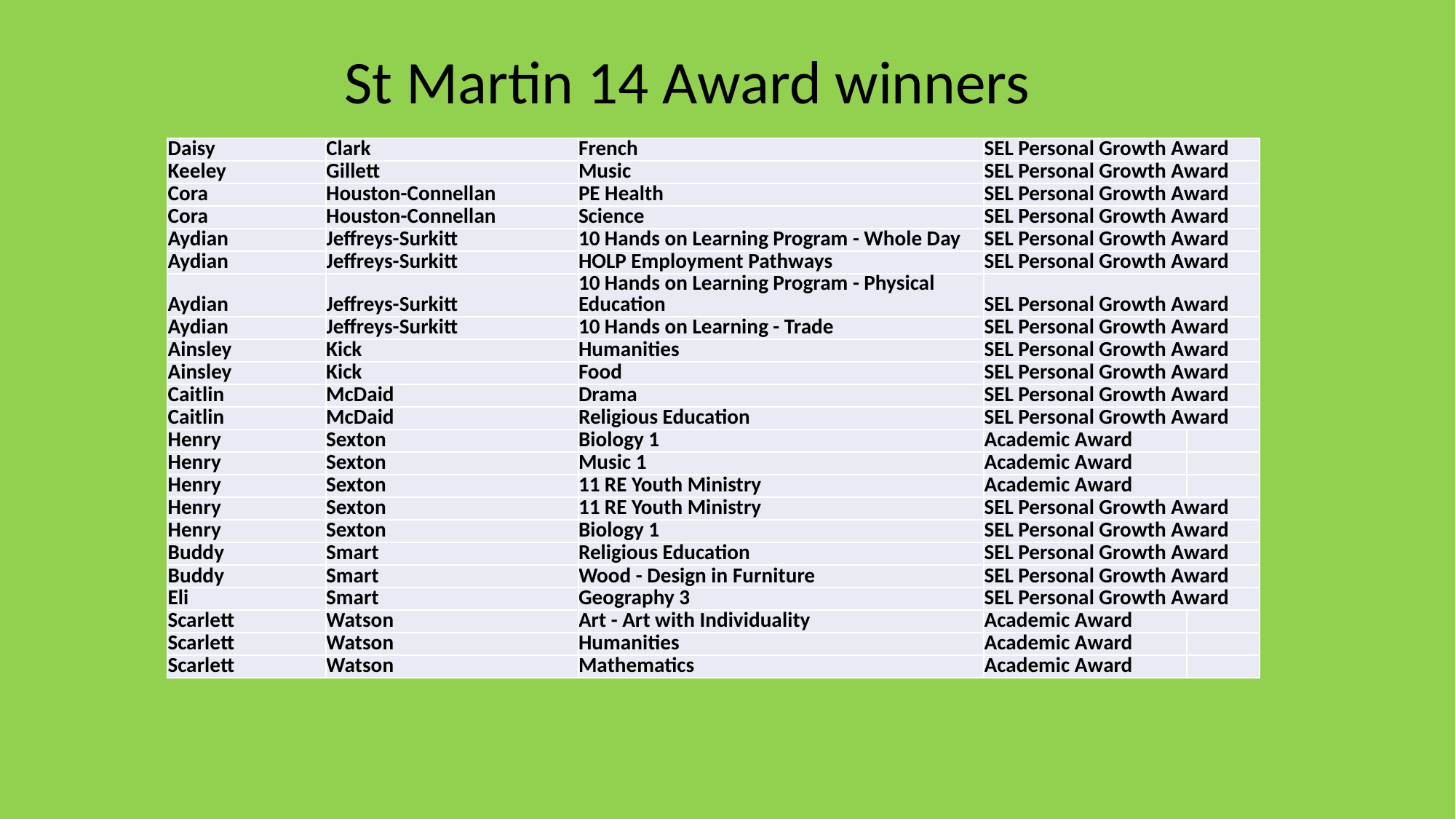

# St Martin 14 Award winners
| Daisy | Clark | French | SEL Personal Growth Award |  |
| --- | --- | --- | --- | --- |
| Keeley | Gillett | Music | SEL Personal Growth Award |  |
| Cora | Houston-Connellan | PE Health | SEL Personal Growth Award |  |
| Cora | Houston-Connellan | Science | SEL Personal Growth Award |  |
| Aydian | Jeffreys-Surkitt | 10 Hands on Learning Program - Whole Day | SEL Personal Growth Award |  |
| Aydian | Jeffreys-Surkitt | HOLP Employment Pathways | SEL Personal Growth Award |  |
| Aydian | Jeffreys-Surkitt | 10 Hands on Learning Program - Physical Education | SEL Personal Growth Award |  |
| Aydian | Jeffreys-Surkitt | 10 Hands on Learning - Trade | SEL Personal Growth Award |  |
| Ainsley | Kick | Humanities | SEL Personal Growth Award |  |
| Ainsley | Kick | Food | SEL Personal Growth Award |  |
| Caitlin | McDaid | Drama | SEL Personal Growth Award |  |
| Caitlin | McDaid | Religious Education | SEL Personal Growth Award |  |
| Henry | Sexton | Biology 1 | Academic Award |  |
| Henry | Sexton | Music 1 | Academic Award |  |
| Henry | Sexton | 11 RE Youth Ministry | Academic Award |  |
| Henry | Sexton | 11 RE Youth Ministry | SEL Personal Growth Award |  |
| Henry | Sexton | Biology 1 | SEL Personal Growth Award |  |
| Buddy | Smart | Religious Education | SEL Personal Growth Award |  |
| Buddy | Smart | Wood - Design in Furniture | SEL Personal Growth Award |  |
| Eli | Smart | Geography 3 | SEL Personal Growth Award |  |
| Scarlett | Watson | Art - Art with Individuality | Academic Award |  |
| Scarlett | Watson | Humanities | Academic Award |  |
| Scarlett | Watson | Mathematics | Academic Award |  |